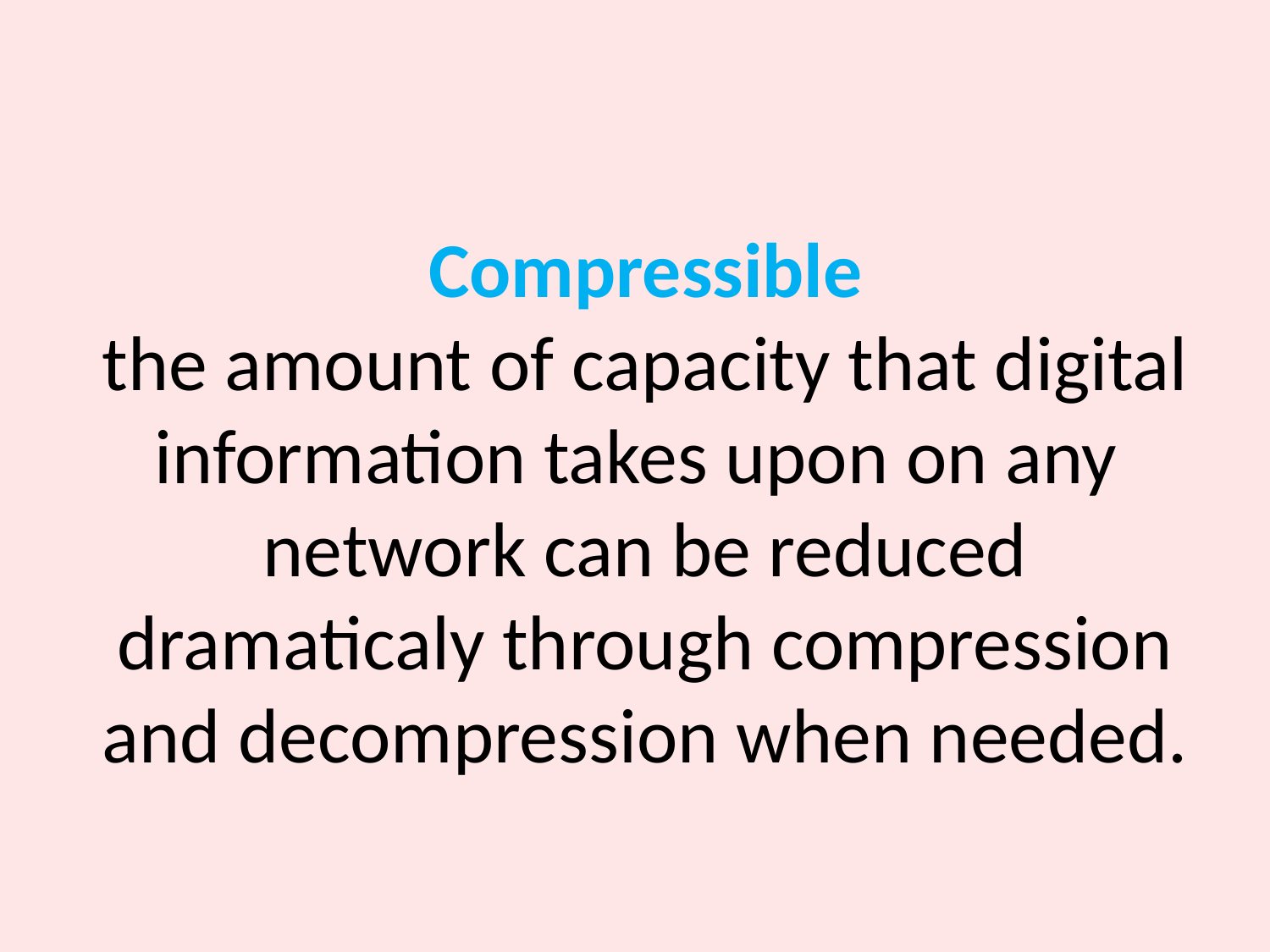

# Compressible the amount of capacity that digital information takes upon on any  network can be reduced dramaticaly through compression and decompression when needed.